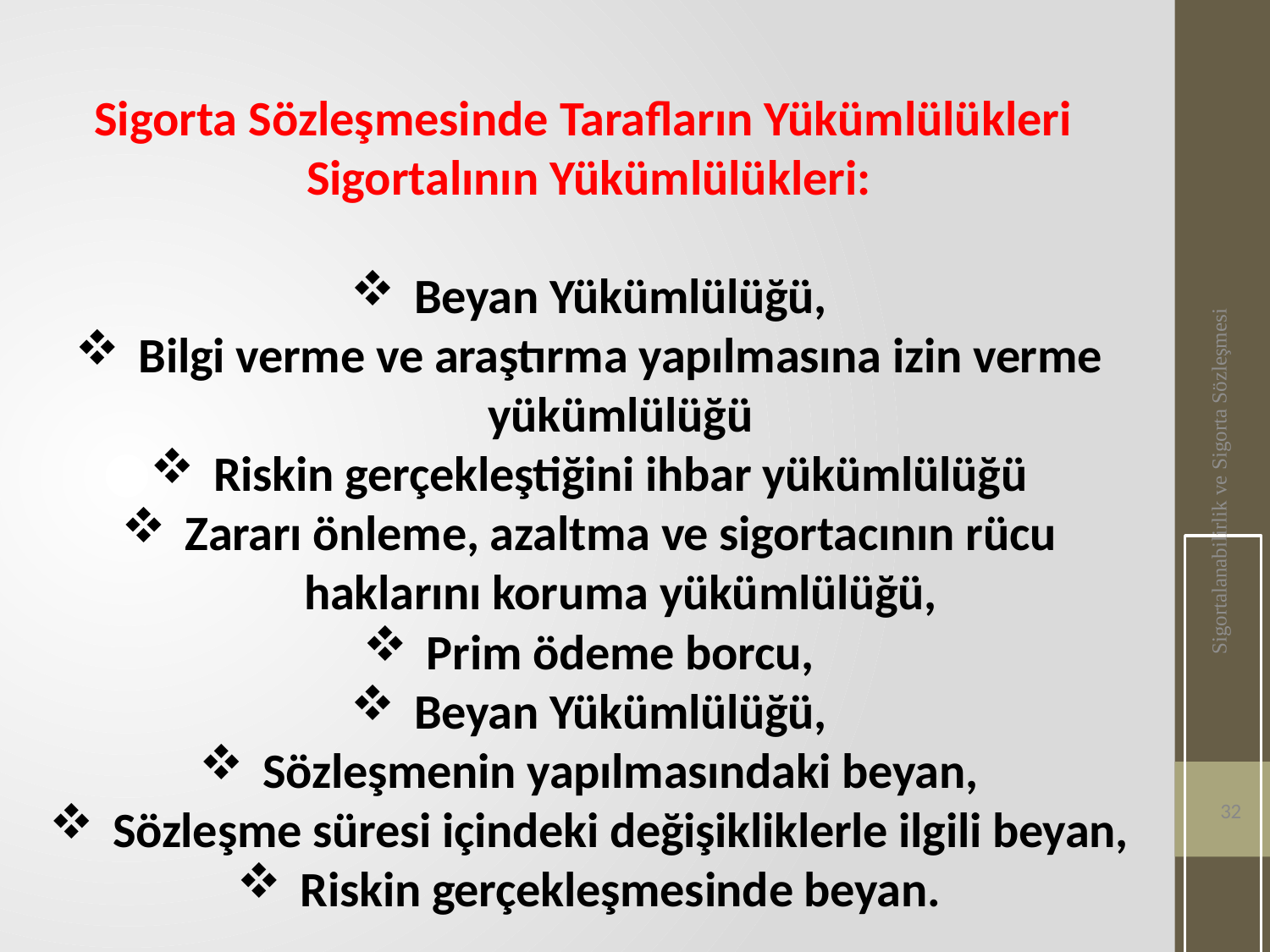

Sigorta Sözleşmesinde Tarafların Yükümlülükleri
Sigortalının Yükümlülükleri:

Beyan Yükümlülüğü,
Bilgi verme ve araştırma yapılmasına izin verme yükümlülüğü
Riskin gerçekleştiğini ihbar yükümlülüğü
Zararı önleme, azaltma ve sigortacının rücu haklarını koruma yükümlülüğü,
Prim ödeme borcu,
Beyan Yükümlülüğü,
Sözleşmenin yapılmasındaki beyan,
Sözleşme süresi içindeki değişikliklerle ilgili beyan,
Riskin gerçekleşmesinde beyan.

Sigortalanabilirlik ve Sigorta Sözleşmesi
32